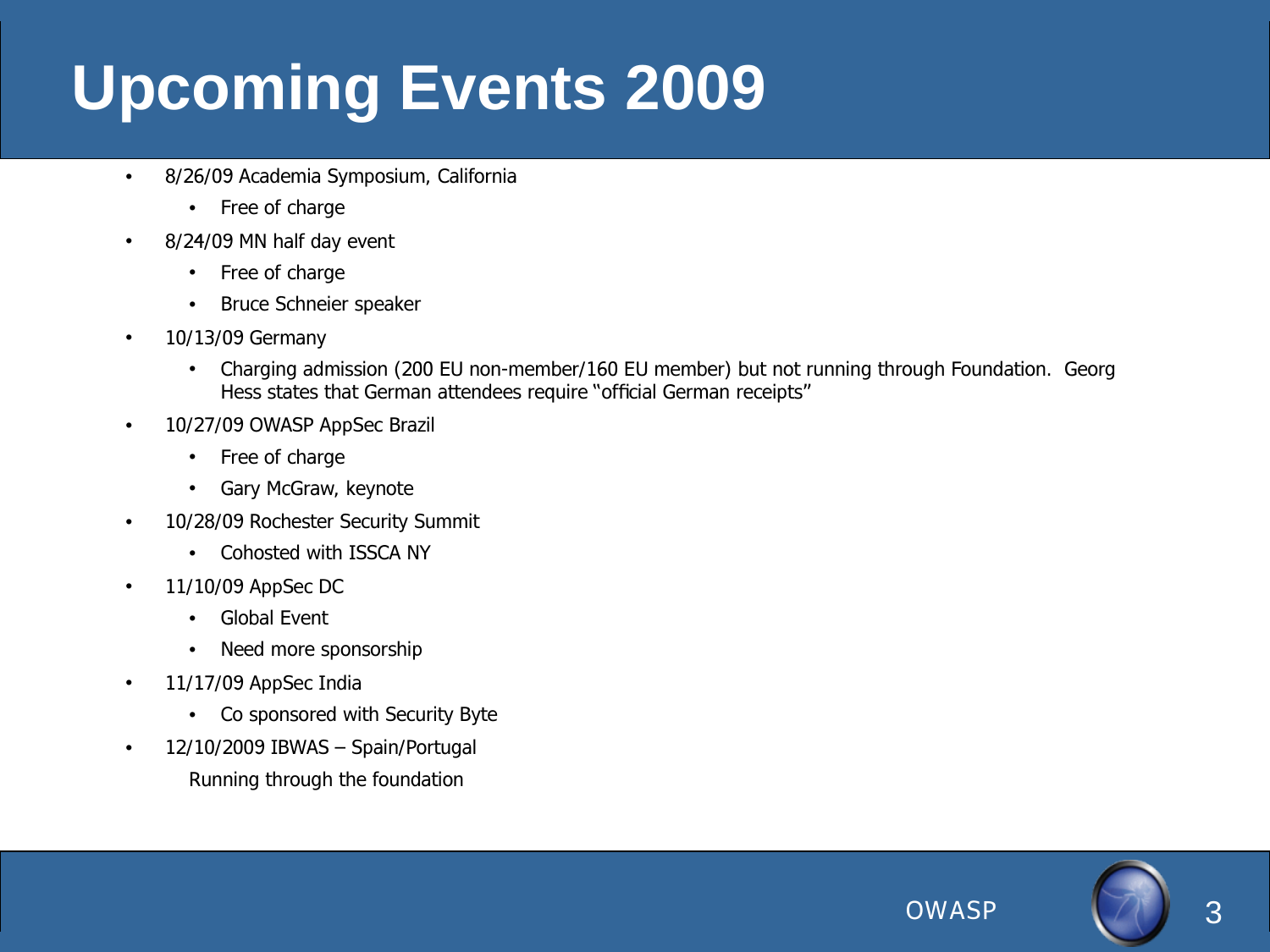

Upcoming Events 2009
8/26/09 Academia Symposium, California
Free of charge
8/24/09 MN half day event
Free of charge
Bruce Schneier speaker
10/13/09 Germany
Charging admission (200 EU non-member/160 EU member) but not running through Foundation.  Georg Hess states that German attendees require “official German receipts”
10/27/09 OWASP AppSec Brazil
Free of charge
Gary McGraw, keynote
10/28/09 Rochester Security Summit
Cohosted with ISSCA NY
11/10/09 AppSec DC
Global Event
Need more sponsorship
11/17/09 AppSec India
Co sponsored with Security Byte
12/10/2009 IBWAS – Spain/Portugal
Running through the foundation

3